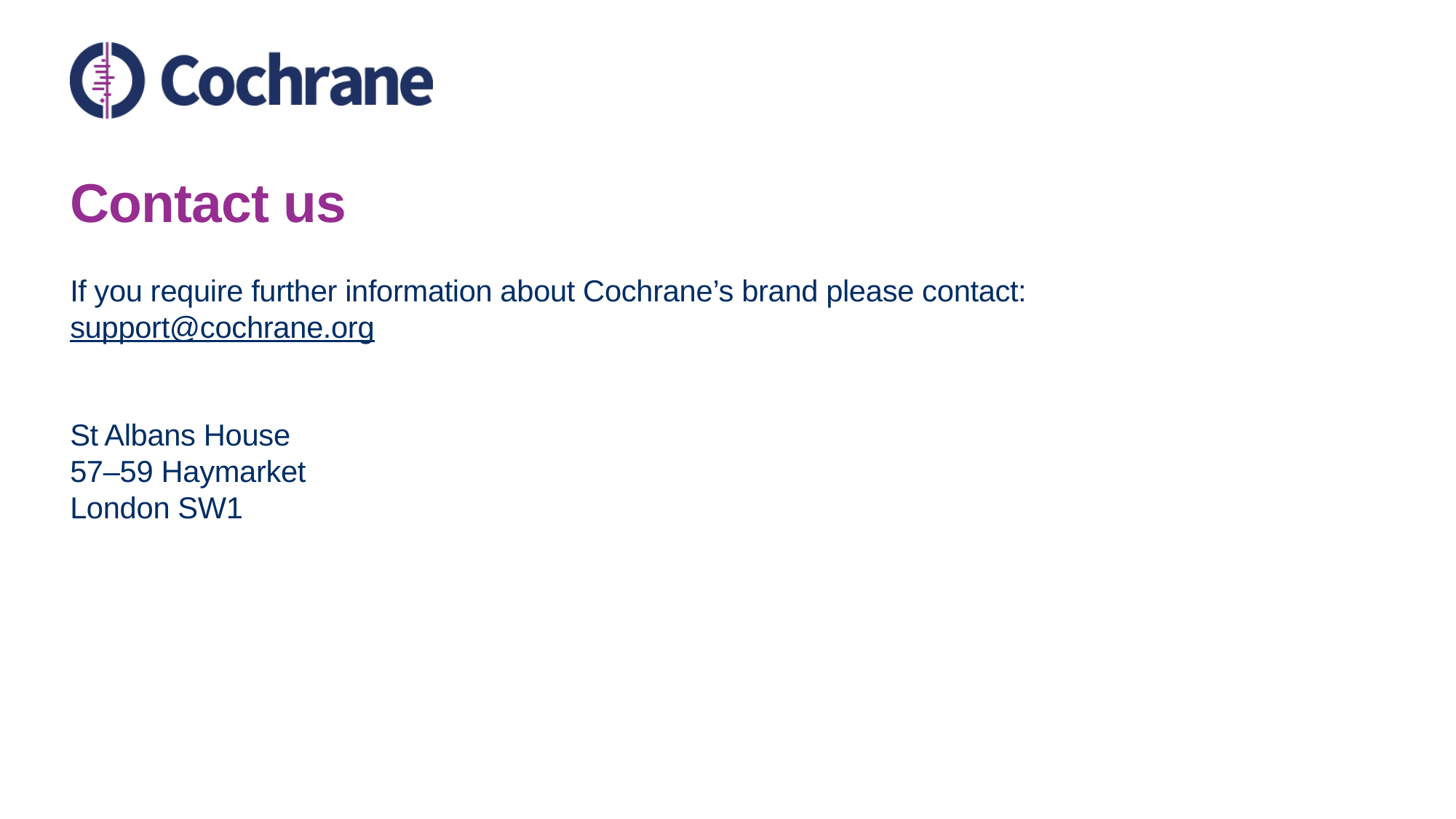

# Contact us
If you require further information about Cochrane’s brand please contact: support@cochrane.org

St Albans House
57–59 Haymarket
London SW1